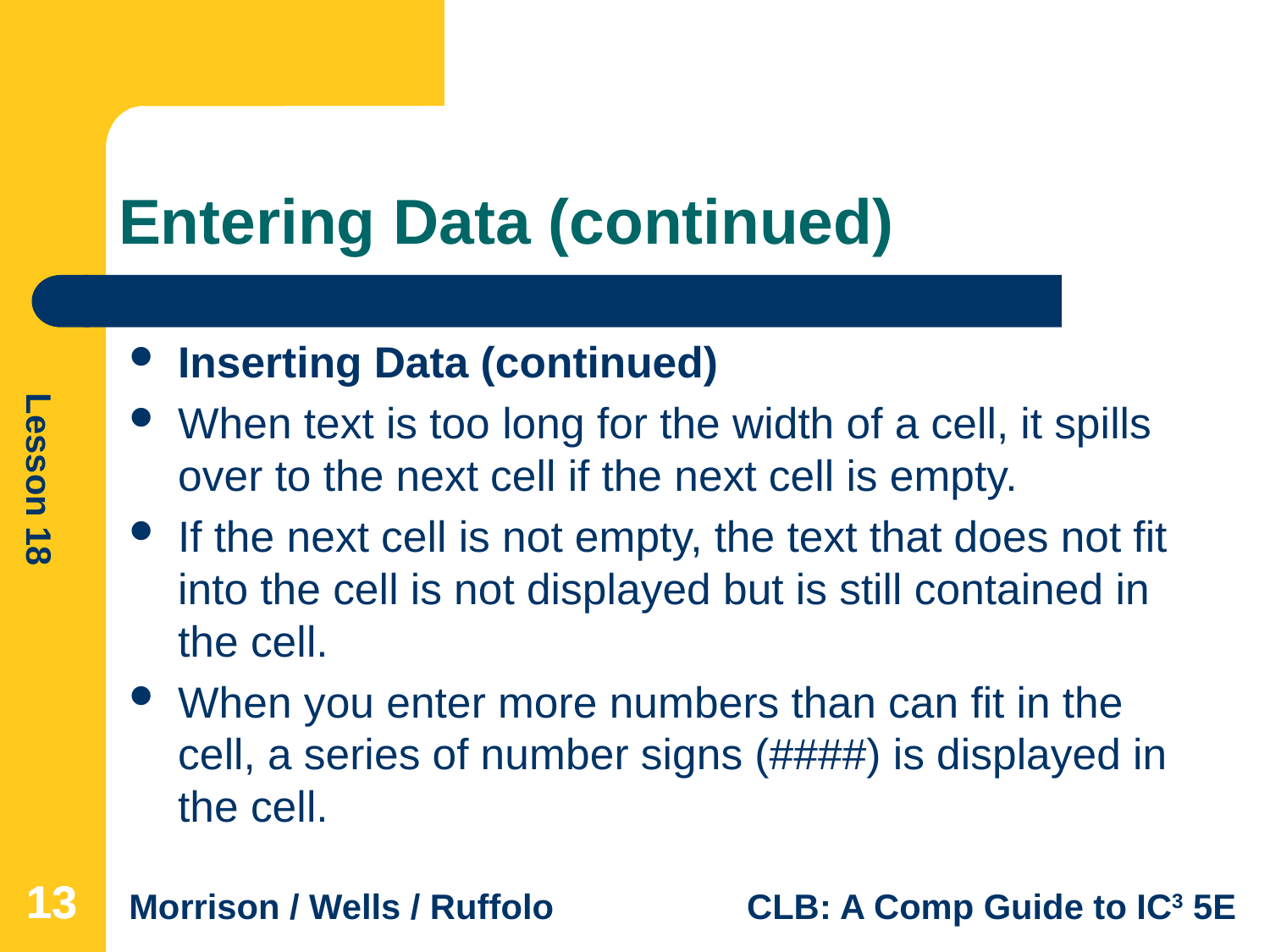

# Entering Data (continued)
Inserting Data (continued)
When text is too long for the width of a cell, it spills over to the next cell if the next cell is empty.
If the next cell is not empty, the text that does not fit into the cell is not displayed but is still contained in the cell.
When you enter more numbers than can fit in the cell, a series of number signs (####) is displayed in the cell.

13
13
13